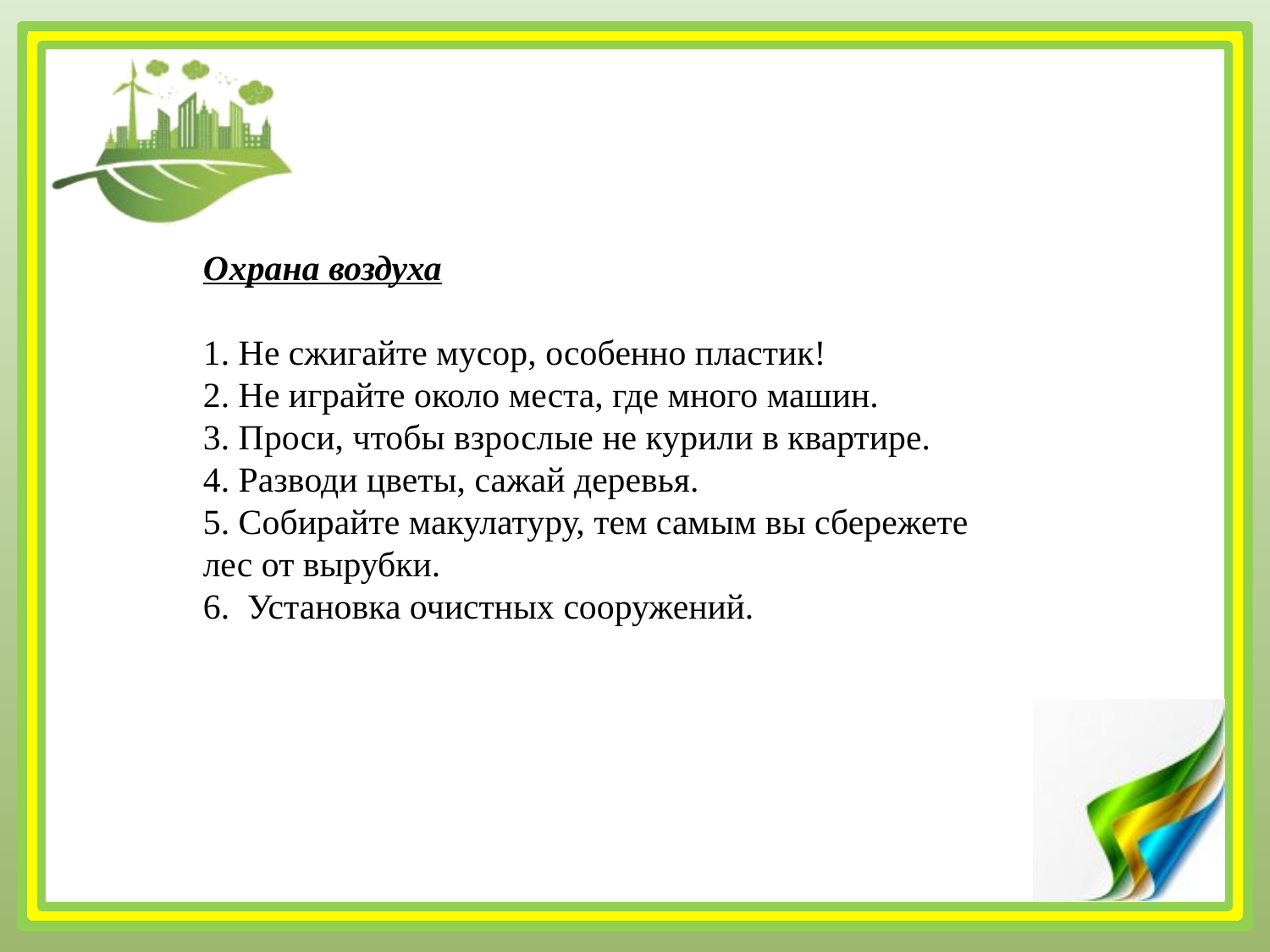

#
Охрана воздуха

1. Не сжигайте мусор, особенно пластик!
2. Не играйте около места, где много машин.
3. Проси, чтобы взрослые не курили в квартире.
4. Разводи цветы, сажай деревья.
5. Собирайте макулатуру, тем самым вы сбережете лес от вырубки.
6.  Установка очистных сооружений.